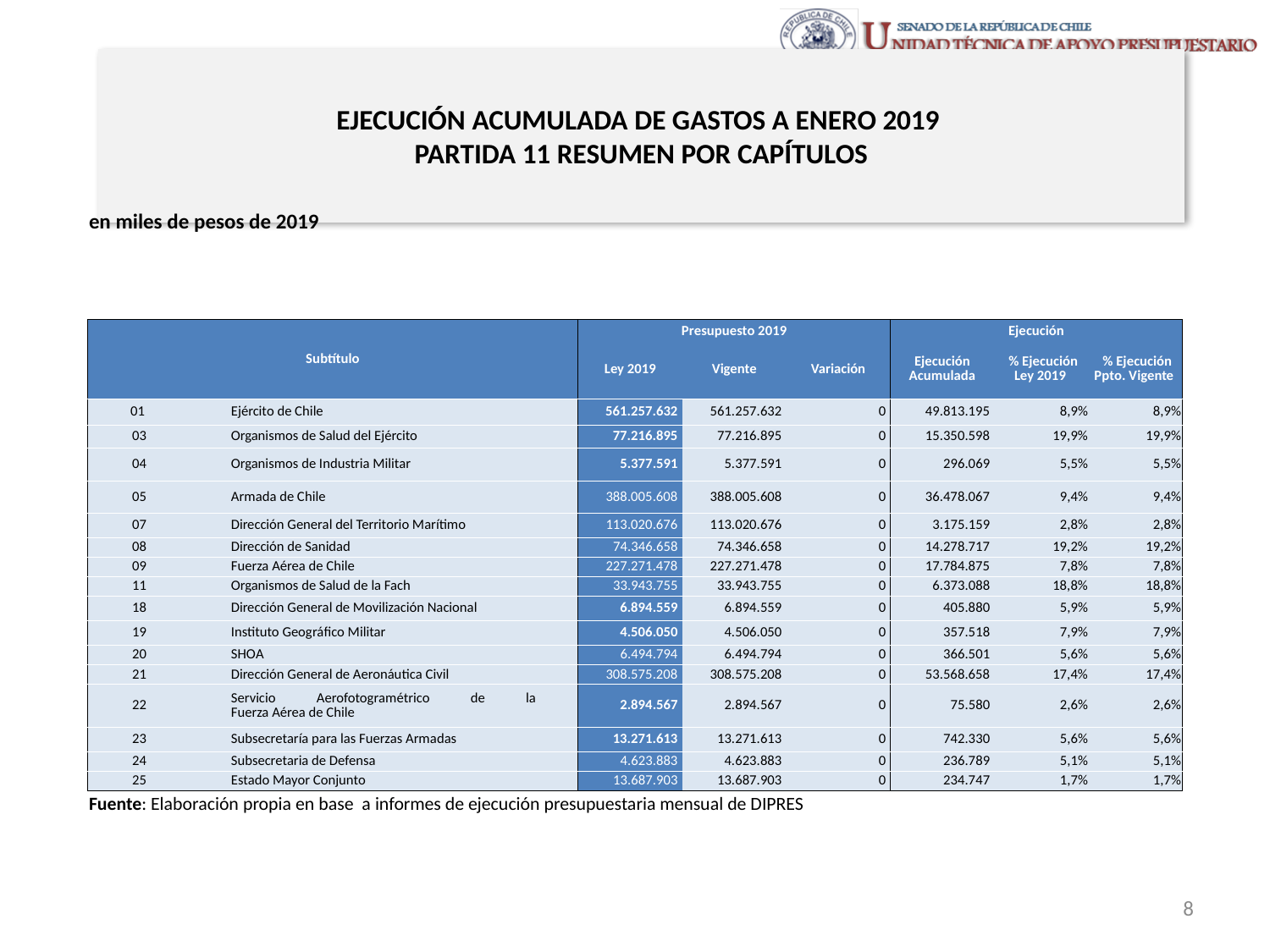

# EJECUCIÓN ACUMULADA DE GASTOS A ENERO 2019 PARTIDA 11 RESUMEN POR CAPÍTULOS
en miles de pesos de 2019
| Subtítulo |  |  | Presupuesto 2019 |  |  | Ejecución |  |  |
| --- | --- | --- | --- | --- | --- | --- | --- | --- |
|  |  |  | Ley 2019 | Vigente | Variación | Ejecución Acumulada | % Ejecución Ley 2019 | % Ejecución Ppto. Vigente |
| 01 |  | Ejército de Chile | 561.257.632 | 561.257.632 | 0 | 49.813.195 | 8,9% | 8,9% |
| 03 |  | Organismos de Salud del Ejército | 77.216.895 | 77.216.895 | 0 | 15.350.598 | 19,9% | 19,9% |
| 04 |  | Organismos de Industria Militar | 5.377.591 | 5.377.591 | 0 | 296.069 | 5,5% | 5,5% |
| 05 |  | Armada de Chile | 388.005.608 | 388.005.608 | 0 | 36.478.067 | 9,4% | 9,4% |
| 07 |  | Dirección General del Territorio Marítimo | 113.020.676 | 113.020.676 | 0 | 3.175.159 | 2,8% | 2,8% |
| 08 |  | Dirección de Sanidad | 74.346.658 | 74.346.658 | 0 | 14.278.717 | 19,2% | 19,2% |
| 09 |  | Fuerza Aérea de Chile | 227.271.478 | 227.271.478 | 0 | 17.784.875 | 7,8% | 7,8% |
| 11 |  | Organismos de Salud de la Fach | 33.943.755 | 33.943.755 | 0 | 6.373.088 | 18,8% | 18,8% |
| 18 |  | Dirección General de Movilización Nacional | 6.894.559 | 6.894.559 | 0 | 405.880 | 5,9% | 5,9% |
| 19 |  | Instituto Geográfico Militar | 4.506.050 | 4.506.050 | 0 | 357.518 | 7,9% | 7,9% |
| 20 |  | SHOA | 6.494.794 | 6.494.794 | 0 | 366.501 | 5,6% | 5,6% |
| 21 |  | Dirección General de Aeronáutica Civil | 308.575.208 | 308.575.208 | 0 | 53.568.658 | 17,4% | 17,4% |
| 22 |  | Servicio Aerofotogramétrico de la Fuerza Aérea de Chile | 2.894.567 | 2.894.567 | 0 | 75.580 | 2,6% | 2,6% |
| 23 |  | Subsecretaría para las Fuerzas Armadas | 13.271.613 | 13.271.613 | 0 | 742.330 | 5,6% | 5,6% |
| 24 |  | Subsecretaria de Defensa | 4.623.883 | 4.623.883 | 0 | 236.789 | 5,1% | 5,1% |
| 25 |  | Estado Mayor Conjunto | 13.687.903 | 13.687.903 | 0 | 234.747 | 1,7% | 1,7% |
Fuente: Elaboración propia en base  a informes de ejecución presupuestaria mensual de DIPRES
8